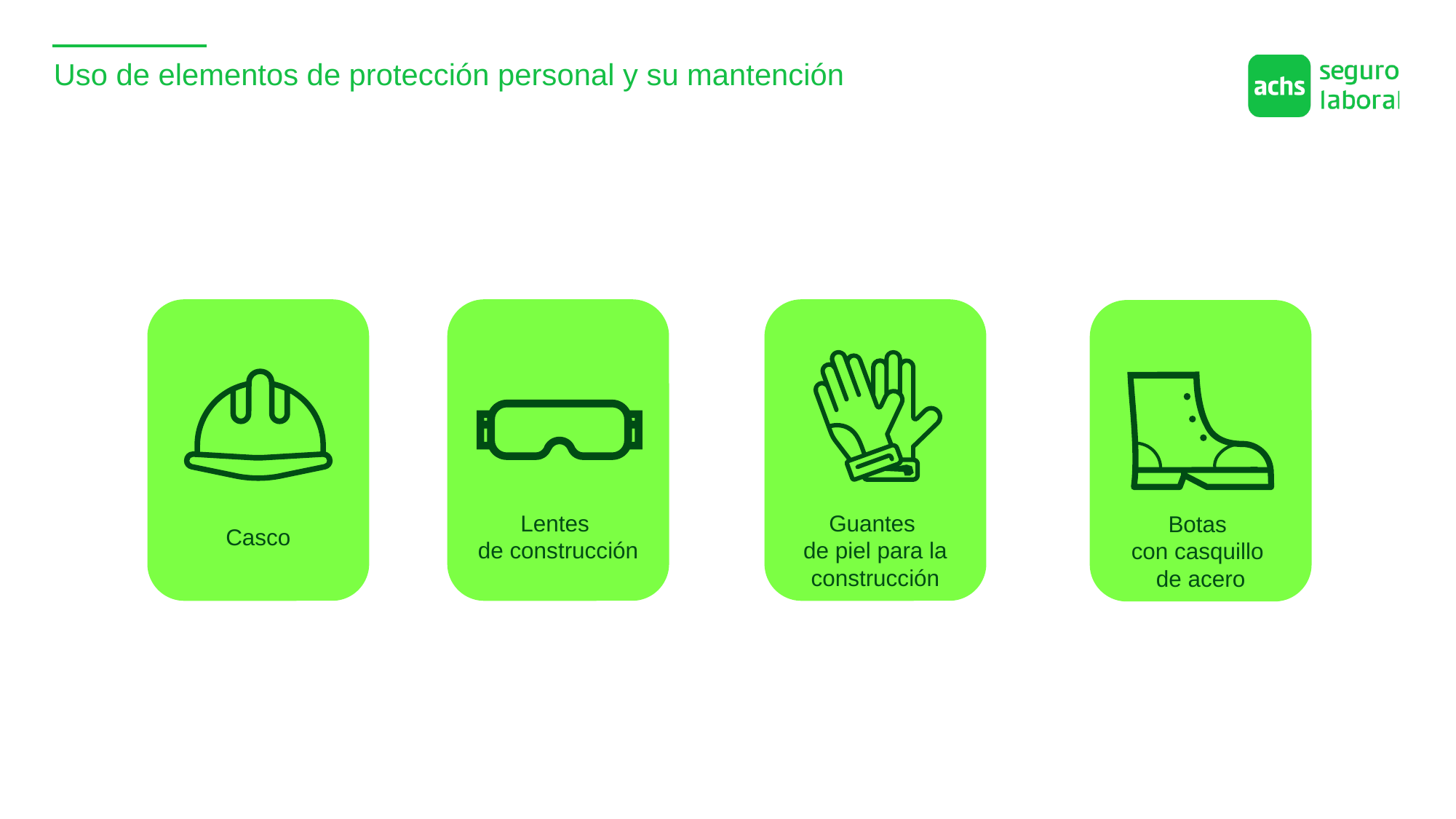

Uso de elementos de protección personal y su mantención

Casco

Lentes
de construcción

Guantes
de piel para la construcción

Botas
con casquillo
de acero